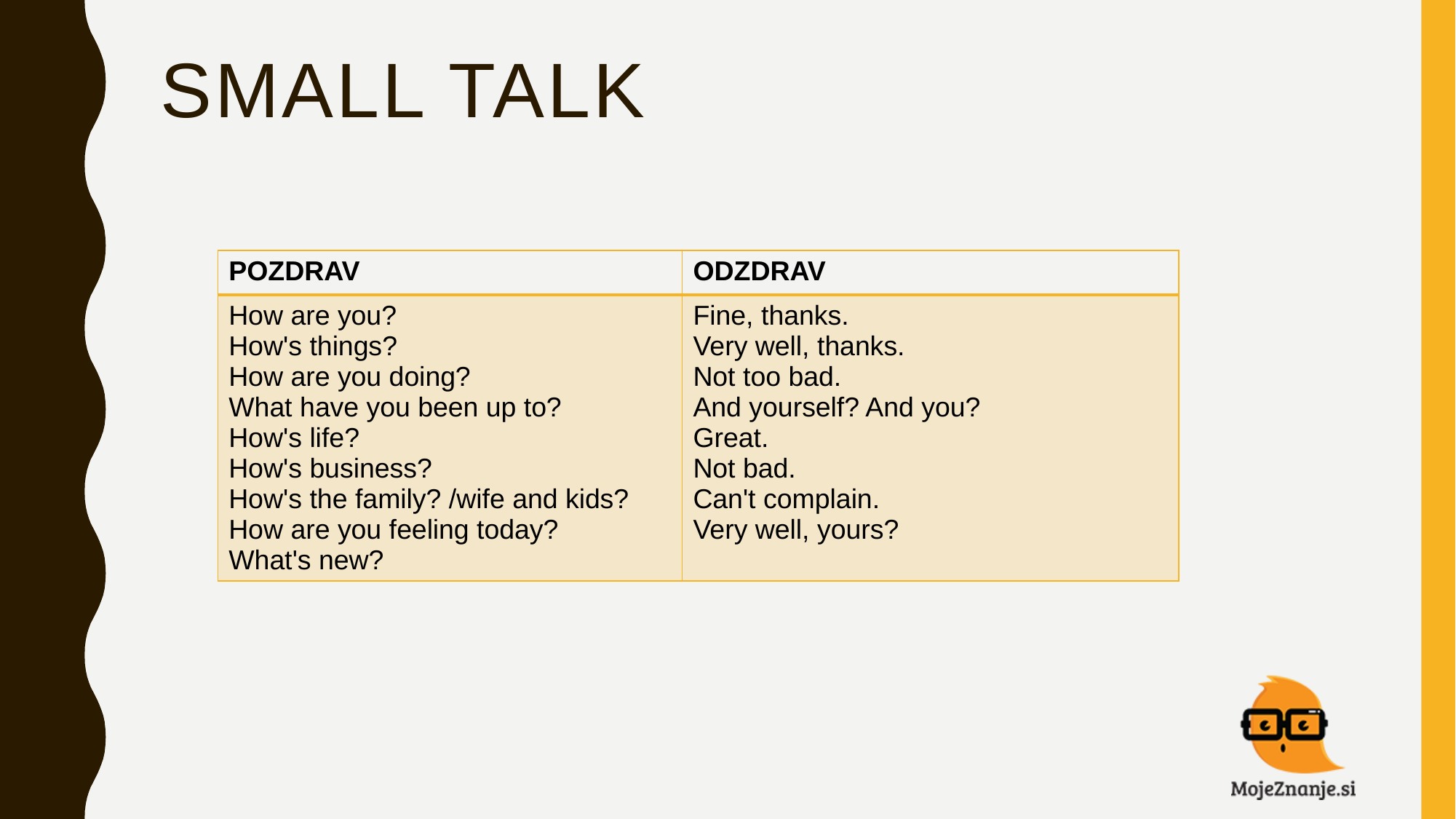

# SMALL TALK

| POZDRAV | ODZDRAV |
| --- | --- |
| How are you? How's things? How are you doing? What have you been up to? How's life? How's business? How's the family? /wife and kids? How are you feeling today? What's new? | Fine, thanks. Very well, thanks. Not too bad. And yourself? And you? Great. Not bad. Can't complain. Very well, yours? |